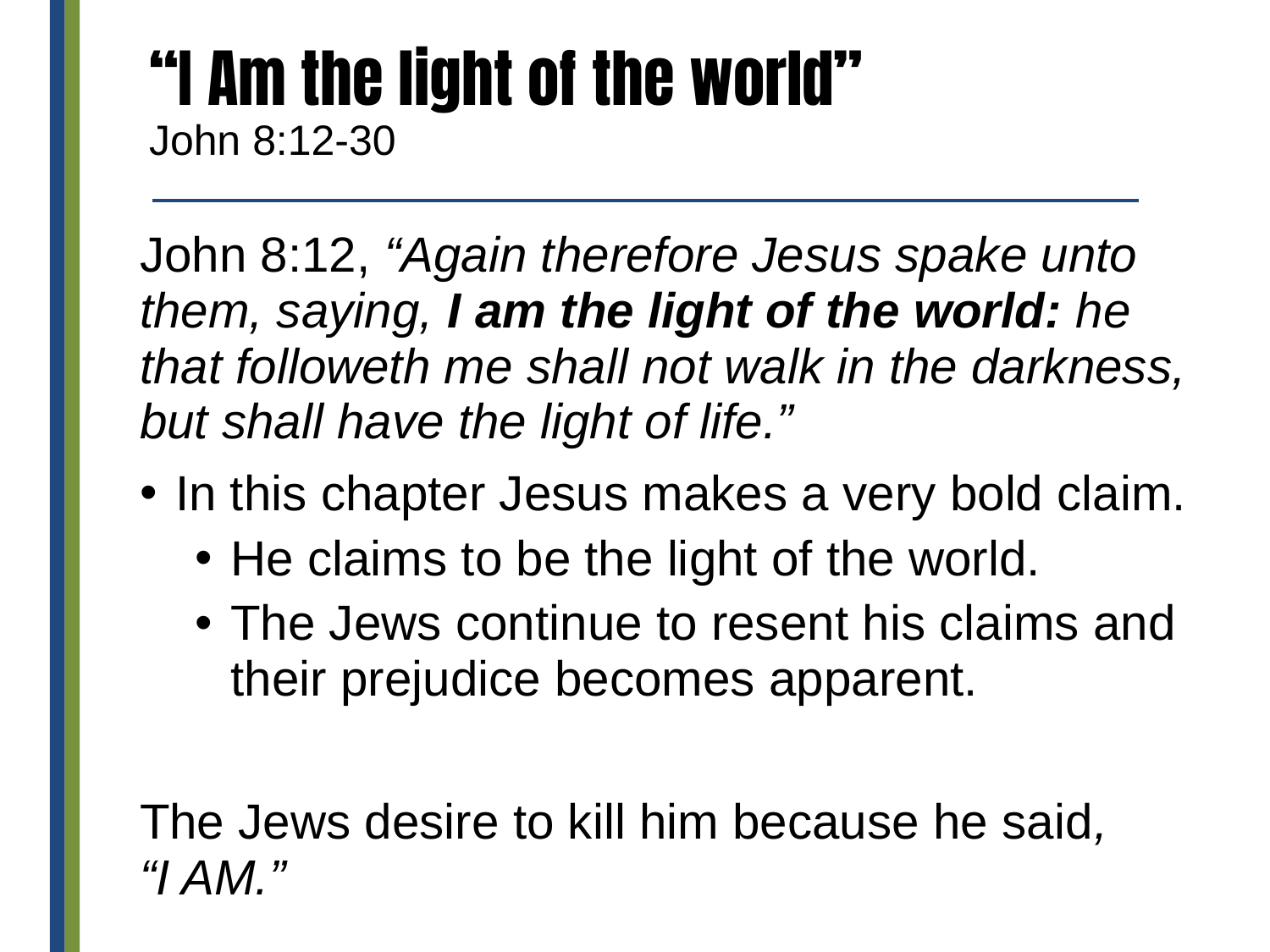

# “I Am the light of the world” John 8:12-30
John 8:12, “Again therefore Jesus spake unto them, saying, I am the light of the world: he that followeth me shall not walk in the darkness, but shall have the light of life.”
In this chapter Jesus makes a very bold claim.
He claims to be the light of the world.
The Jews continue to resent his claims and their prejudice becomes apparent.

The Jews desire to kill him because he said,
“I AM.”